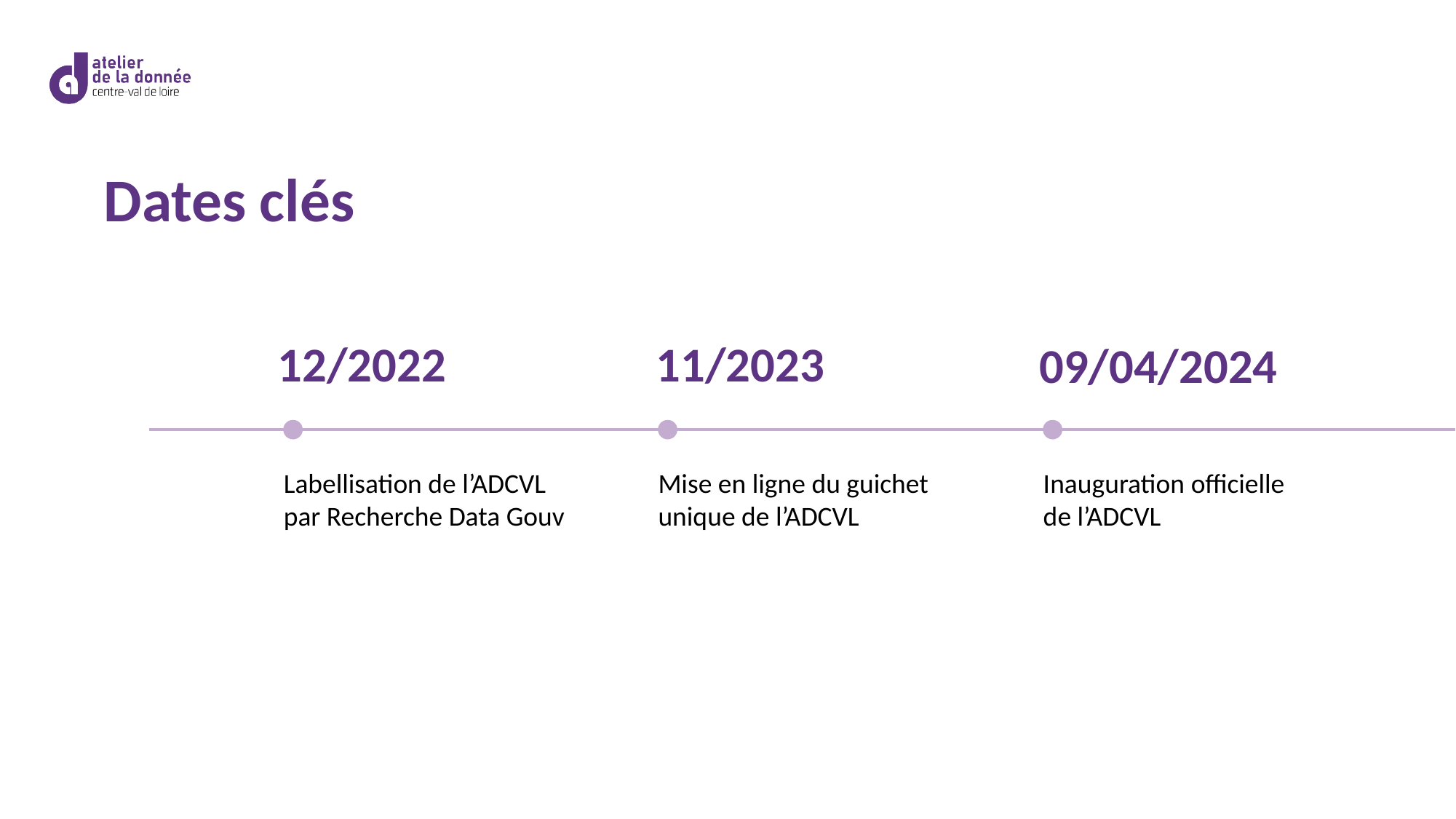

Dates clés
12/2022
11/2023
09/04/2024

Labellisation de l’ADCVL par Recherche Data Gouv
Mise en ligne du guichet unique de l’ADCVL
Inauguration officielle de l’ADCVL